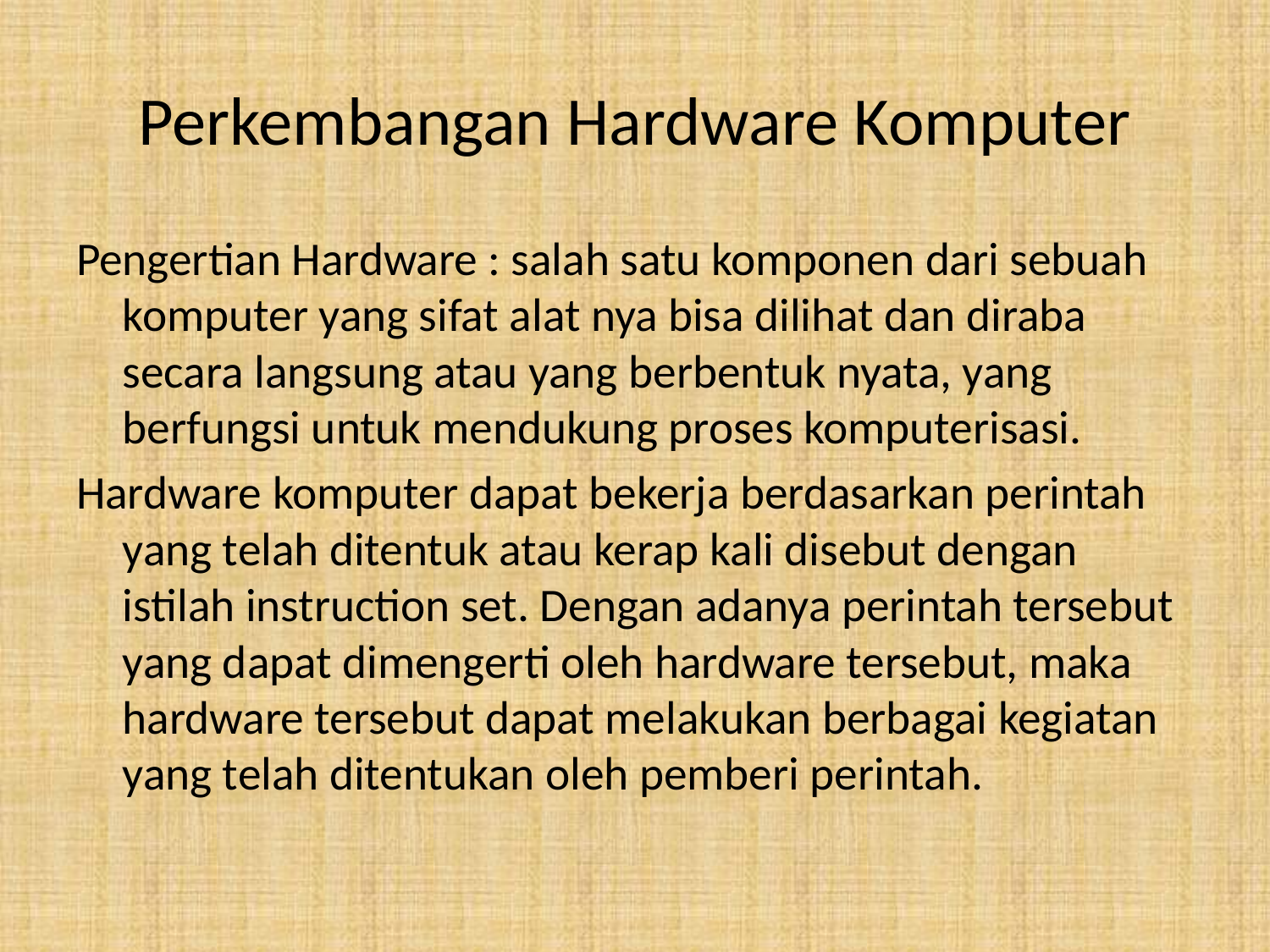

# Perkembangan Hardware Komputer
Pengertian Hardware : salah satu komponen dari sebuah komputer yang sifat alat nya bisa dilihat dan diraba secara langsung atau yang berbentuk nyata, yang berfungsi untuk mendukung proses komputerisasi.
Hardware komputer dapat bekerja berdasarkan perintah yang telah ditentuk atau kerap kali disebut dengan istilah instruction set. Dengan adanya perintah tersebut yang dapat dimengerti oleh hardware tersebut, maka hardware tersebut dapat melakukan berbagai kegiatan yang telah ditentukan oleh pemberi perintah.